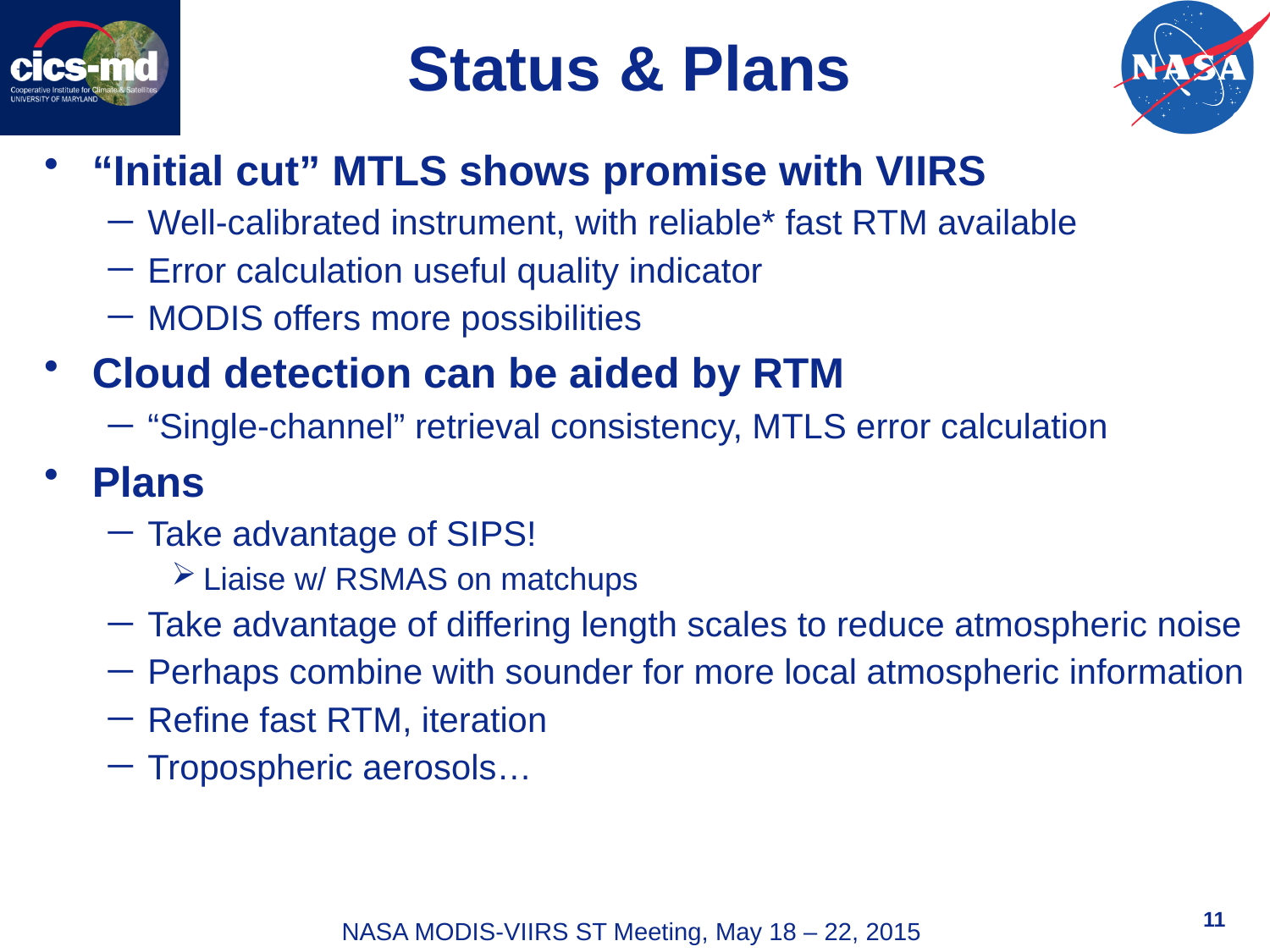

# Status & Plans
“Initial cut” MTLS shows promise with VIIRS
Well-calibrated instrument, with reliable* fast RTM available
Error calculation useful quality indicator
MODIS offers more possibilities
Cloud detection can be aided by RTM
“Single-channel” retrieval consistency, MTLS error calculation
Plans
Take advantage of SIPS!
Liaise w/ RSMAS on matchups
Take advantage of differing length scales to reduce atmospheric noise
Perhaps combine with sounder for more local atmospheric information
Refine fast RTM, iteration
Tropospheric aerosols…

11